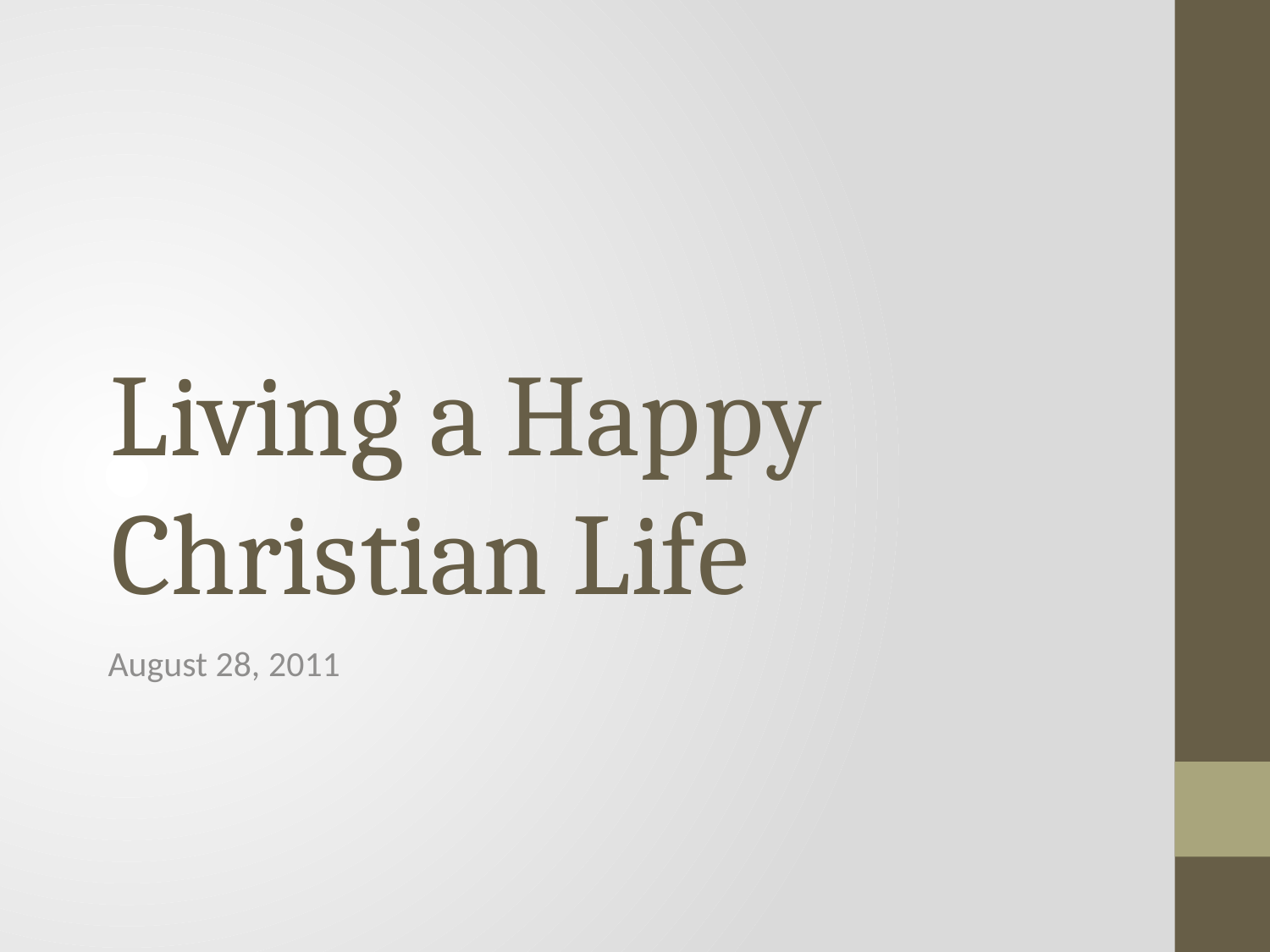

# Living a Happy Christian Life
August 28, 2011